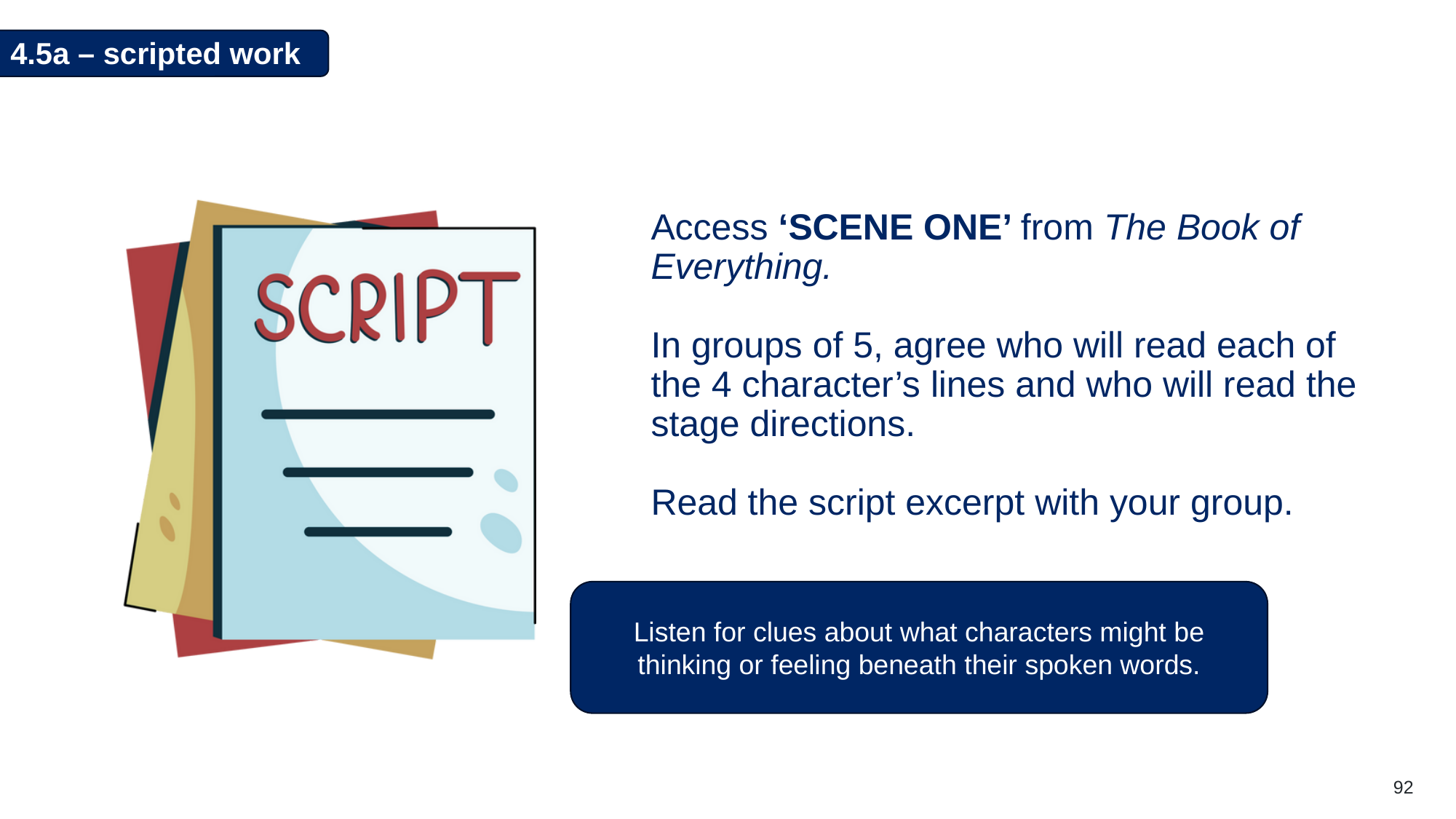

4.5a – scripted work

Access ‘SCENE ONE’ from The Book of Everything.

In groups of 5, agree who will read each of the 4 character’s lines and who will read the stage directions.

Read the script excerpt with your group.
Listen for clues about what characters might be thinking or feeling beneath their spoken words.
92